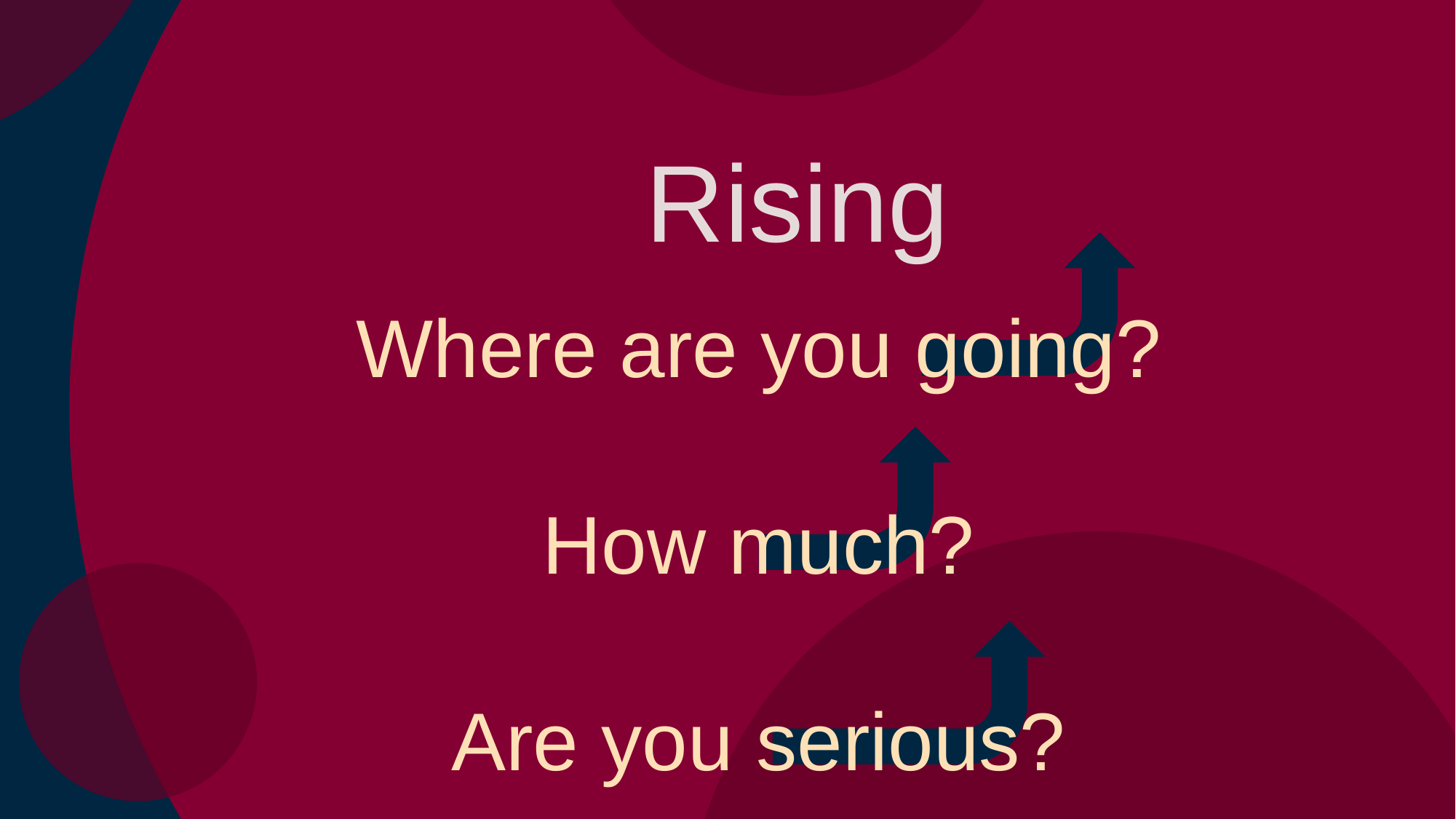

Rising

Where are you going?

How much?

Are you serious?